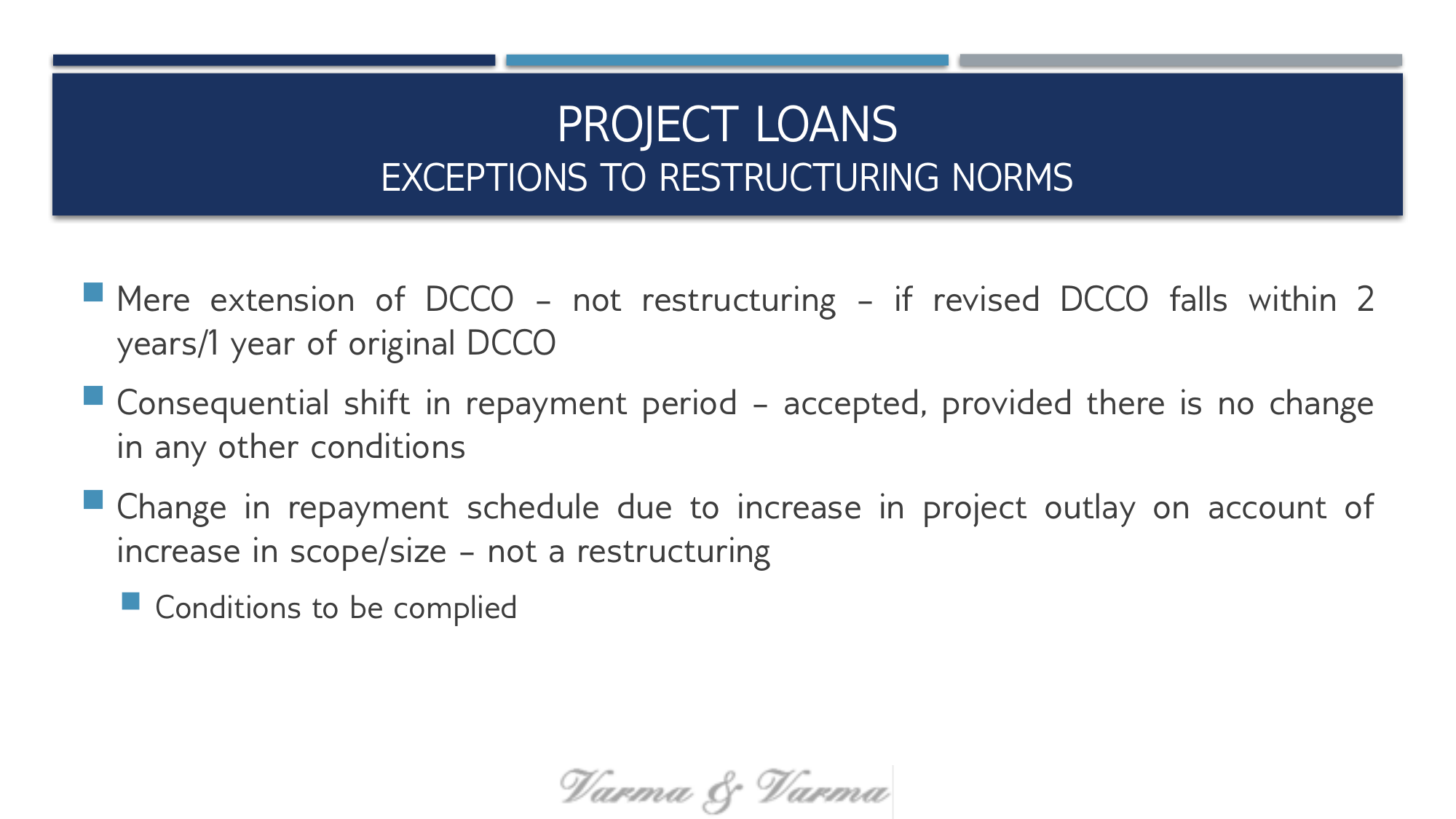

# Project loans Exceptions to Restructuring NORMS
Mere extension of DCCO – not restructuring – if revised DCCO falls within 2 years/1 year of original DCCO
Consequential shift in repayment period – accepted, provided there is no change in any other conditions
Change in repayment schedule due to increase in project outlay on account of increase in scope/size – not a restructuring
Conditions to be complied